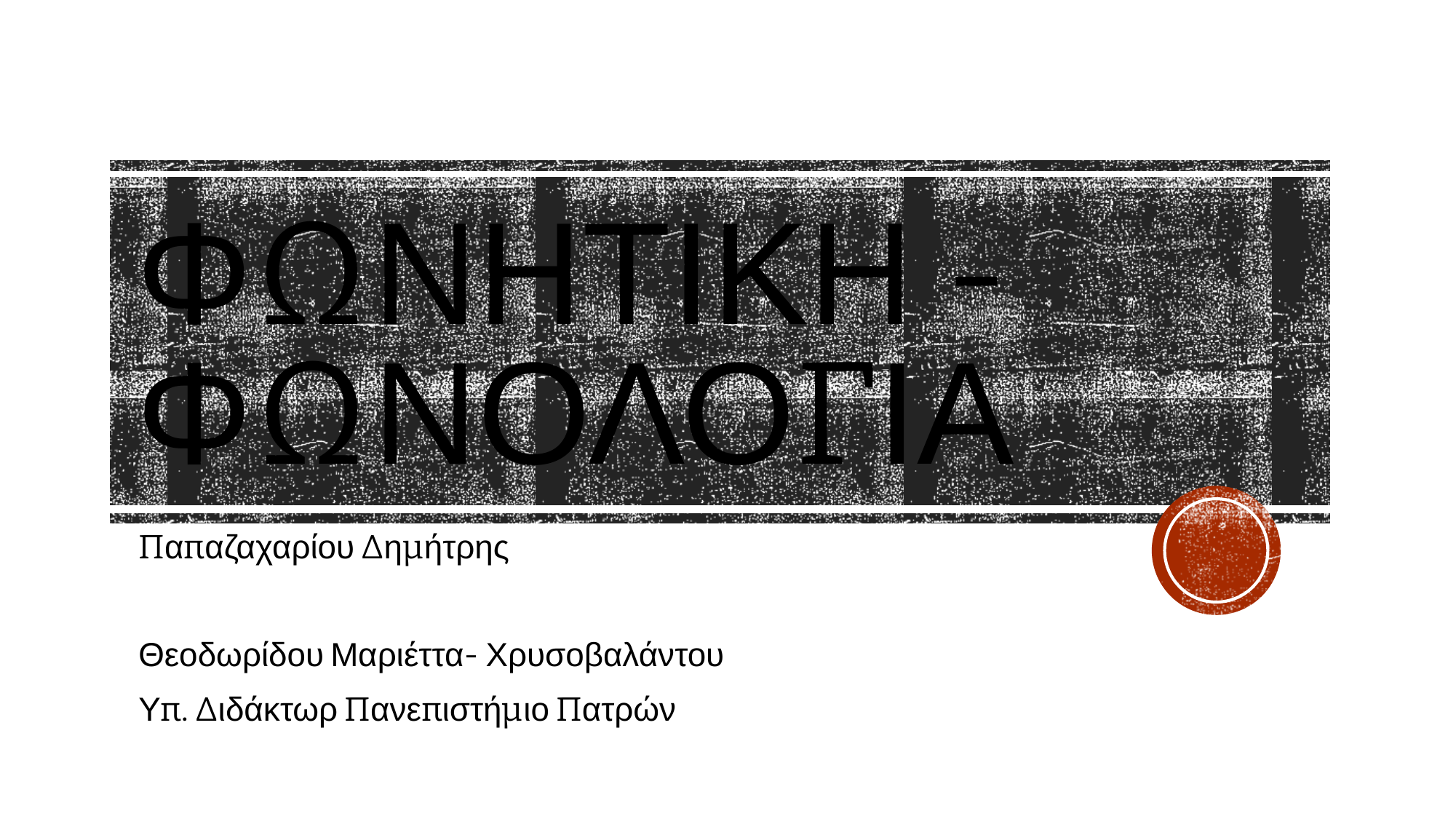

# Φωνητικη - ΦΩΝΟΛΟΓΙΑ
Παπαζαχαρίου Δημήτρης

Θεοδωρίδου Μαριέττα- Χρυσοβαλάντου
Υπ. Διδάκτωρ Πανεπιστήμιο Πατρών